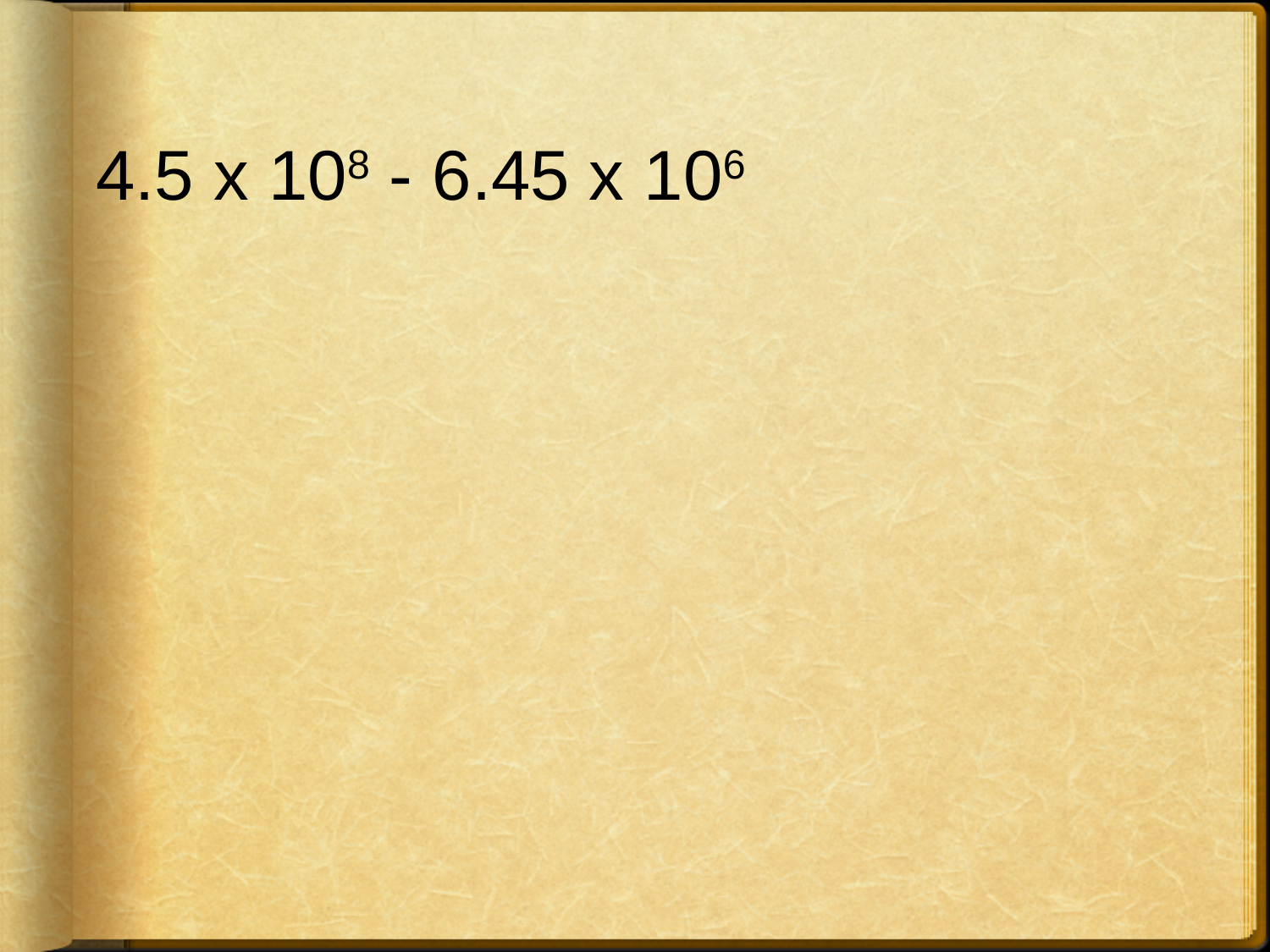

4.5 x 108 - 6.45 x 106